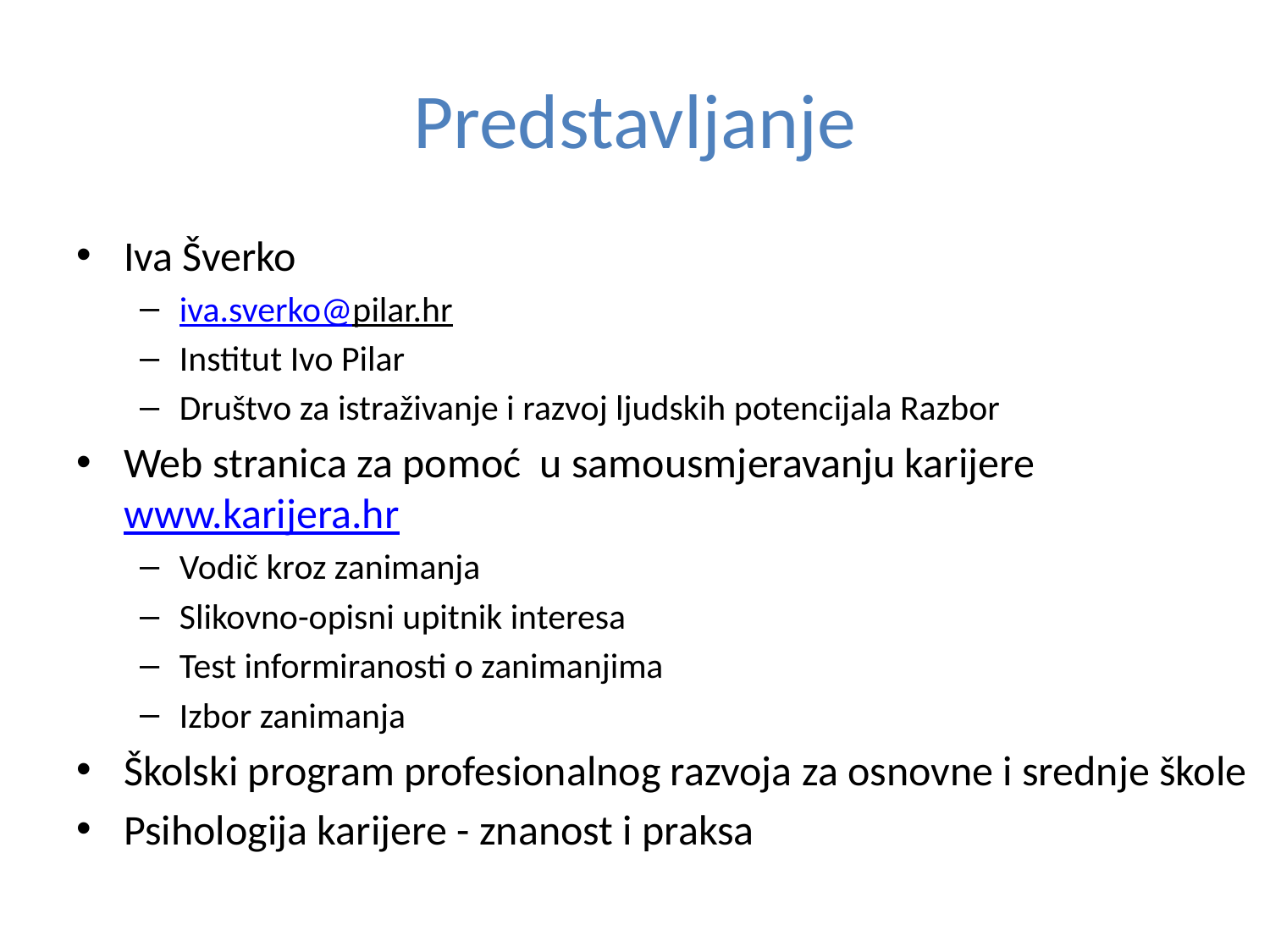

# Predstavljanje
Iva Šverko
iva.sverko@pilar.hr
Institut Ivo Pilar
Društvo za istraživanje i razvoj ljudskih potencijala Razbor
Web stranica za pomoć  u samousmjeravanju karijere www.karijera.hr
Vodič kroz zanimanja
Slikovno-opisni upitnik interesa
Test informiranosti o zanimanjima
Izbor zanimanja
Školski program profesionalnog razvoja za osnovne i srednje škole
Psihologija karijere - znanost i praksa